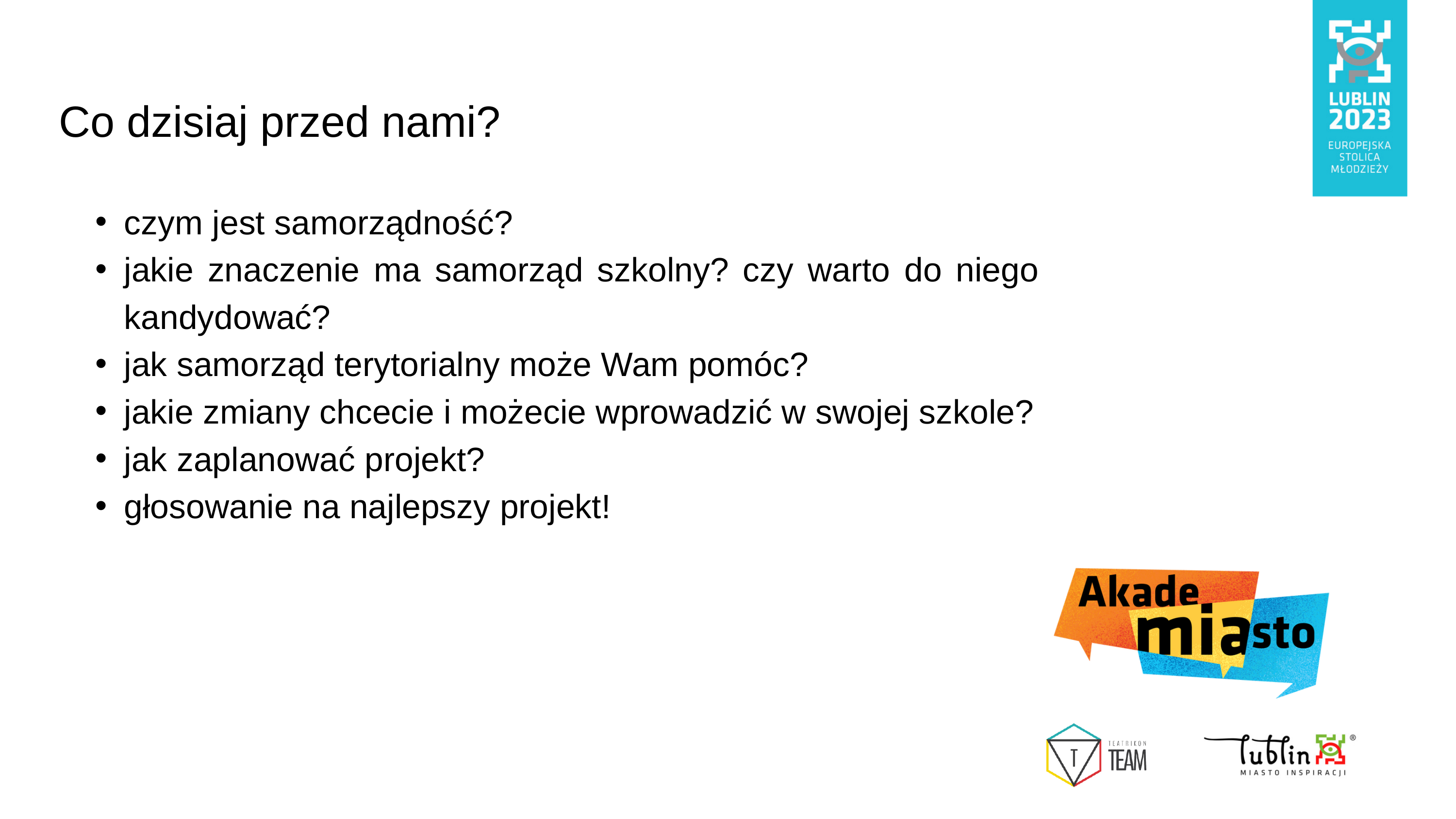

Co dzisiaj przed nami?

czym jest samorządność?
jakie znaczenie ma samorząd szkolny? czy warto do niego kandydować?
jak samorząd terytorialny może Wam pomóc?
jakie zmiany chcecie i możecie wprowadzić w swojej szkole?
jak zaplanować projekt?
głosowanie na najlepszy projekt!